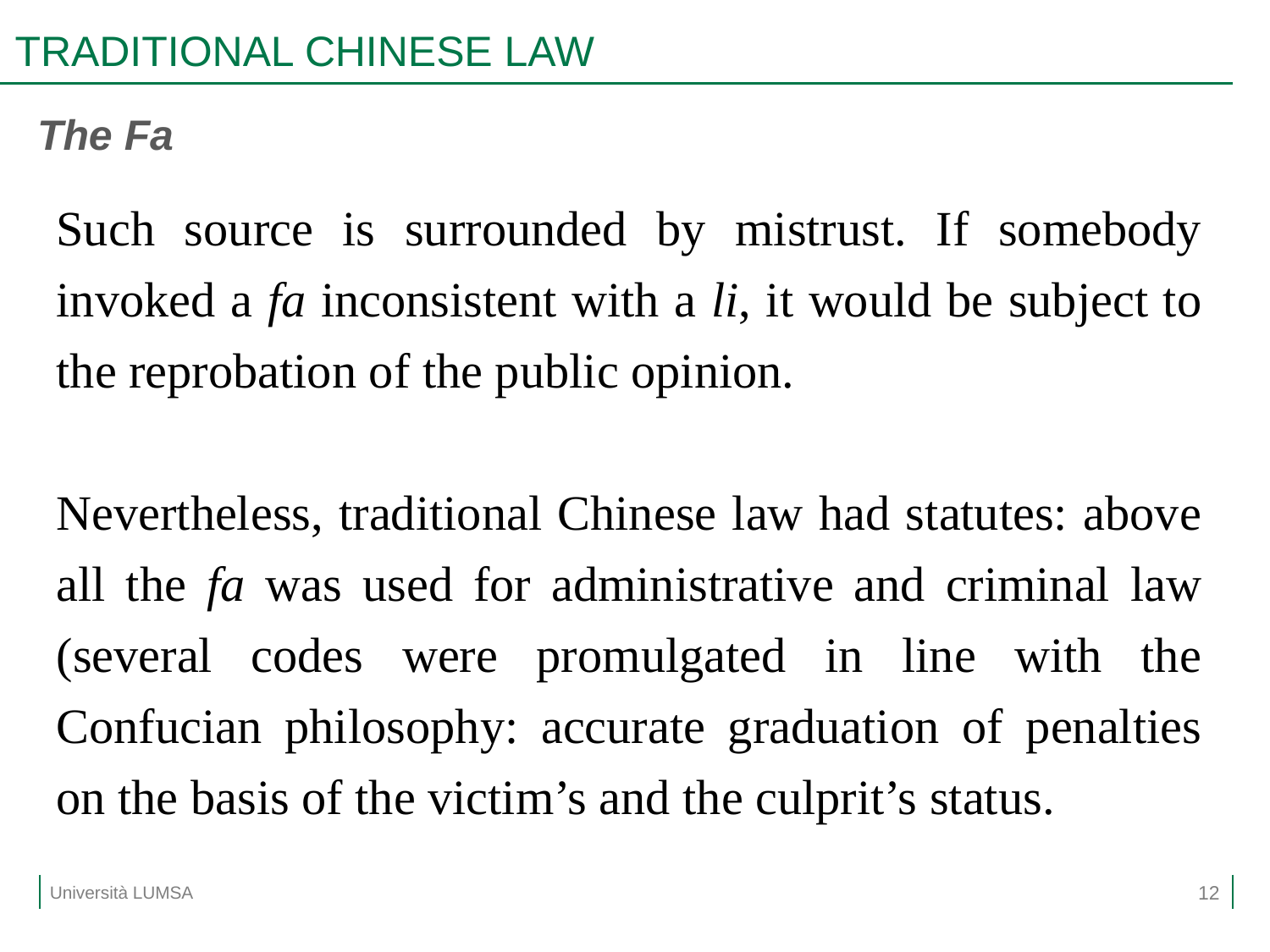

# TRADITIONAL CHINESE LAW
The Fa
Such source is surrounded by mistrust. If somebody invoked a fa inconsistent with a li, it would be subject to the reprobation of the public opinion.

Nevertheless, traditional Chinese law had statutes: above all the fa was used for administrative and criminal law (several codes were promulgated in line with the Confucian philosophy: accurate graduation of penalties on the basis of the victim’s and the culprit’s status.
12